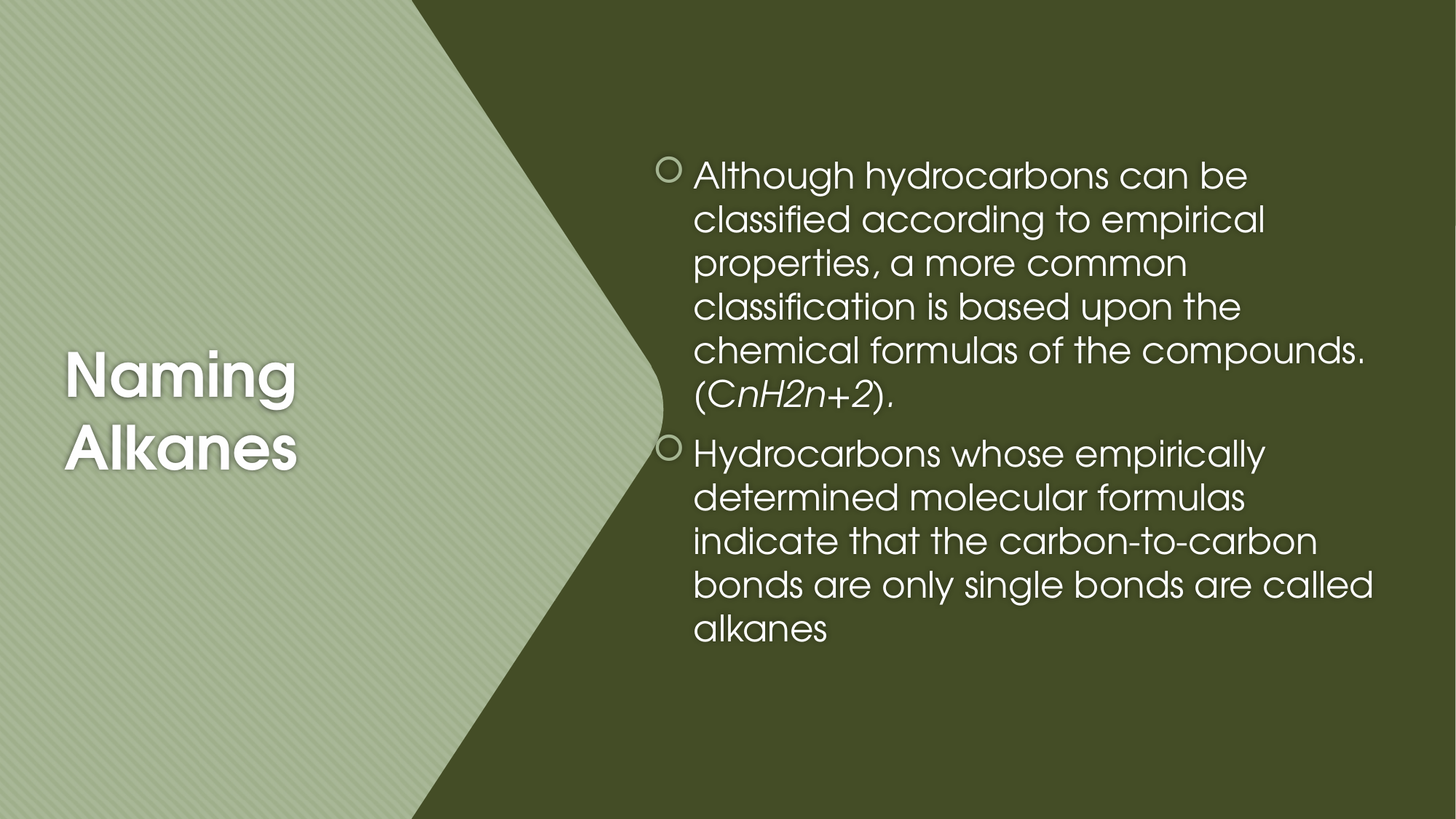

Although hydrocarbons can be classified according to empirical properties, a more common classification is based upon the chemical formulas of the compounds. (CnH2n+2).
Hydrocarbons whose empirically determined molecular formulas indicate that the carbon-to-carbon bonds are only single bonds are called alkanes

# Naming Alkanes